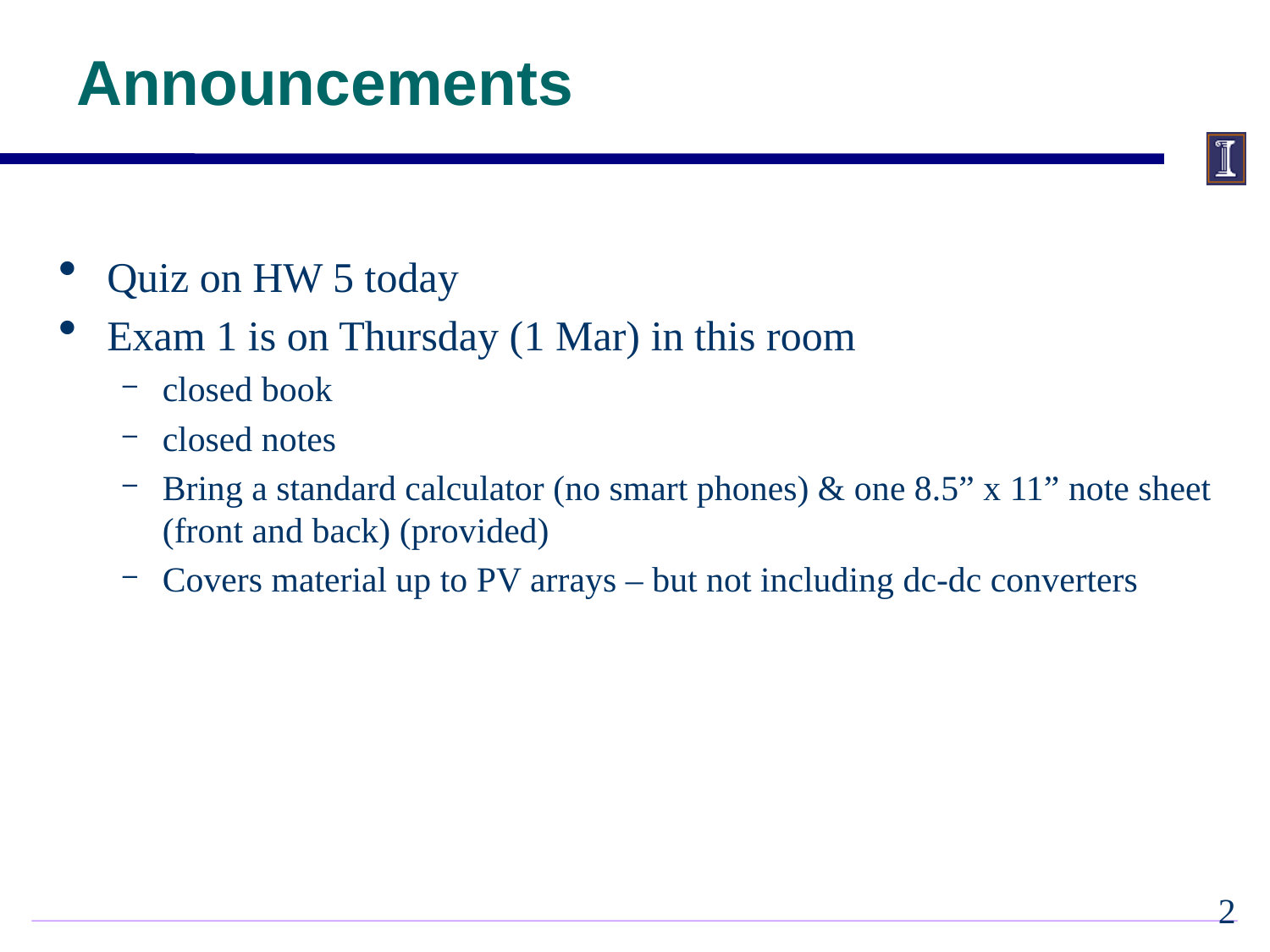

# Announcements
Quiz on HW 5 today
Exam 1 is on Thursday (1 Mar) in this room
closed book
closed notes
Bring a standard calculator (no smart phones) & one 8.5” x 11” note sheet (front and back) (provided)
Covers material up to PV arrays – but not including dc-dc converters

2